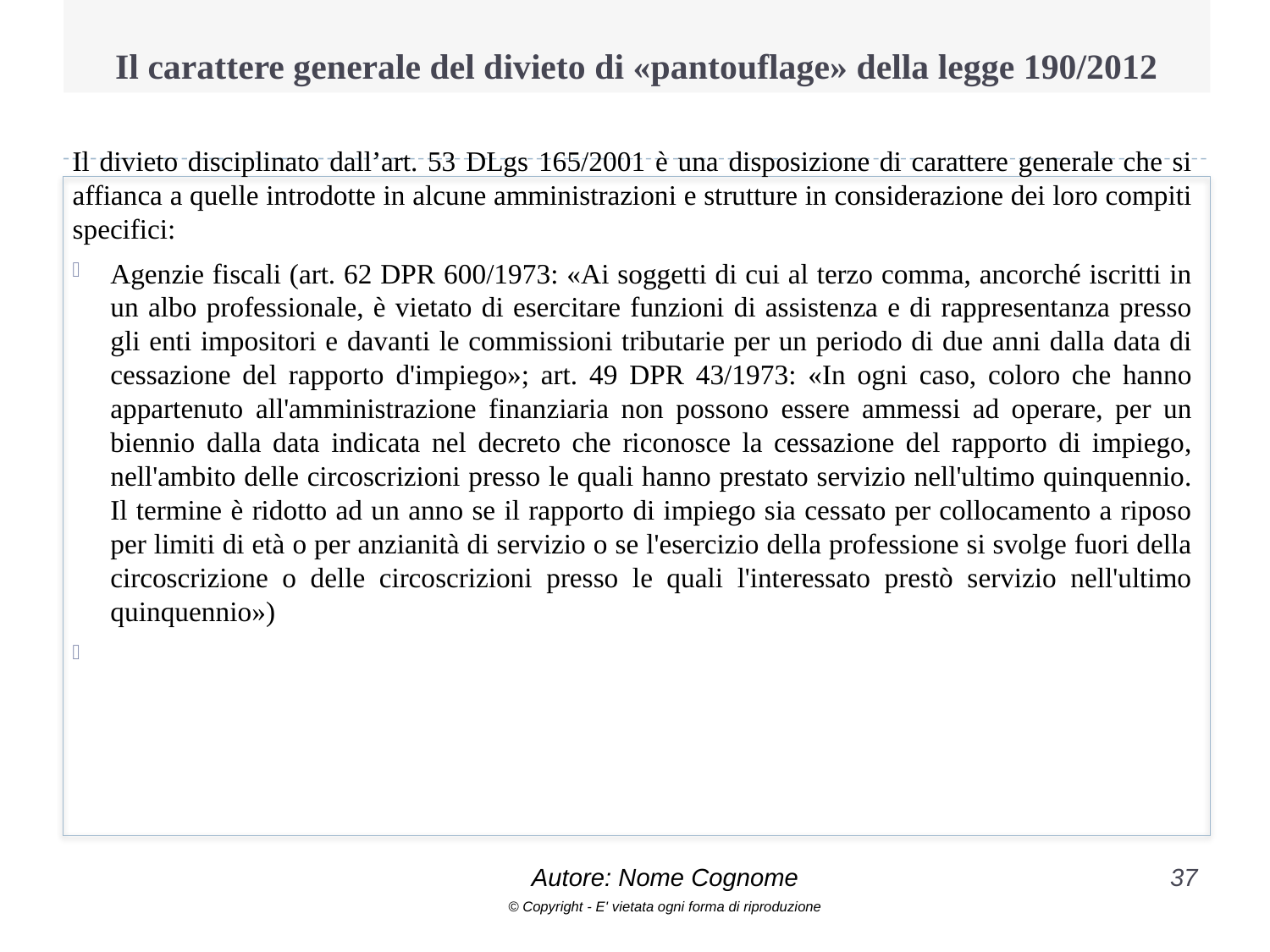

# Il carattere generale del divieto di «pantouflage» della legge 190/2012

Il divieto disciplinato dall’art. 53 DLgs 165/2001 è una disposizione di carattere generale che si affianca a quelle introdotte in alcune amministrazioni e strutture in considerazione dei loro compiti specifici:
Agenzie fiscali (art. 62 DPR 600/1973: «Ai soggetti di cui al terzo comma, ancorché iscritti in un albo professionale, è vietato di esercitare funzioni di assistenza e di rappresentanza presso gli enti impositori e davanti le commissioni tributarie per un periodo di due anni dalla data di cessazione del rapporto d'impiego»; art. 49 DPR 43/1973: «In ogni caso, coloro che hanno appartenuto all'amministrazione finanziaria non possono essere ammessi ad operare, per un biennio dalla data indicata nel decreto che riconosce la cessazione del rapporto di impiego, nell'ambito delle circoscrizioni presso le quali hanno prestato servizio nell'ultimo quinquennio. Il termine è ridotto ad un anno se il rapporto di impiego sia cessato per collocamento a riposo per limiti di età o per anzianità di servizio o se l'esercizio della professione si svolge fuori della circoscrizione o delle circoscrizioni presso le quali l'interessato prestò servizio nell'ultimo quinquennio»)